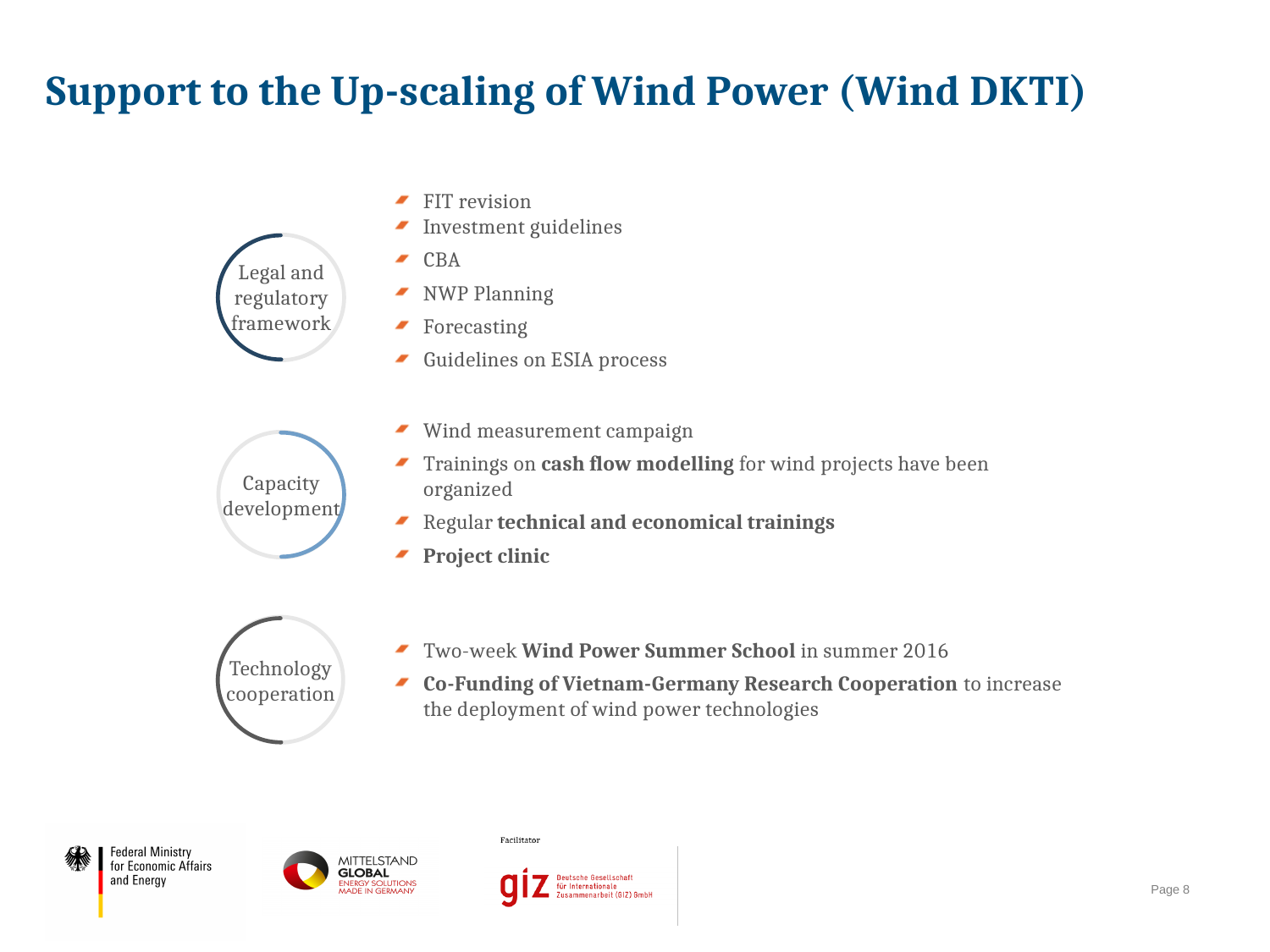

# Support to the Up-scaling of Wind Power (Wind DKTI)
FIT revision
Investment guidelines
CBA
NWP Planning
Forecasting
Guidelines on ESIA process

Legal and regulatory framework

Wind measurement campaign
Trainings on cash flow modelling for wind projects have been organized
Regular technical and economical trainings
Project clinic

Capacity development

Technology cooperation
Two-week Wind Power Summer School in summer 2016
Co-Funding of Vietnam-Germany Research Cooperation to increase the deployment of wind power technologies
Page 8